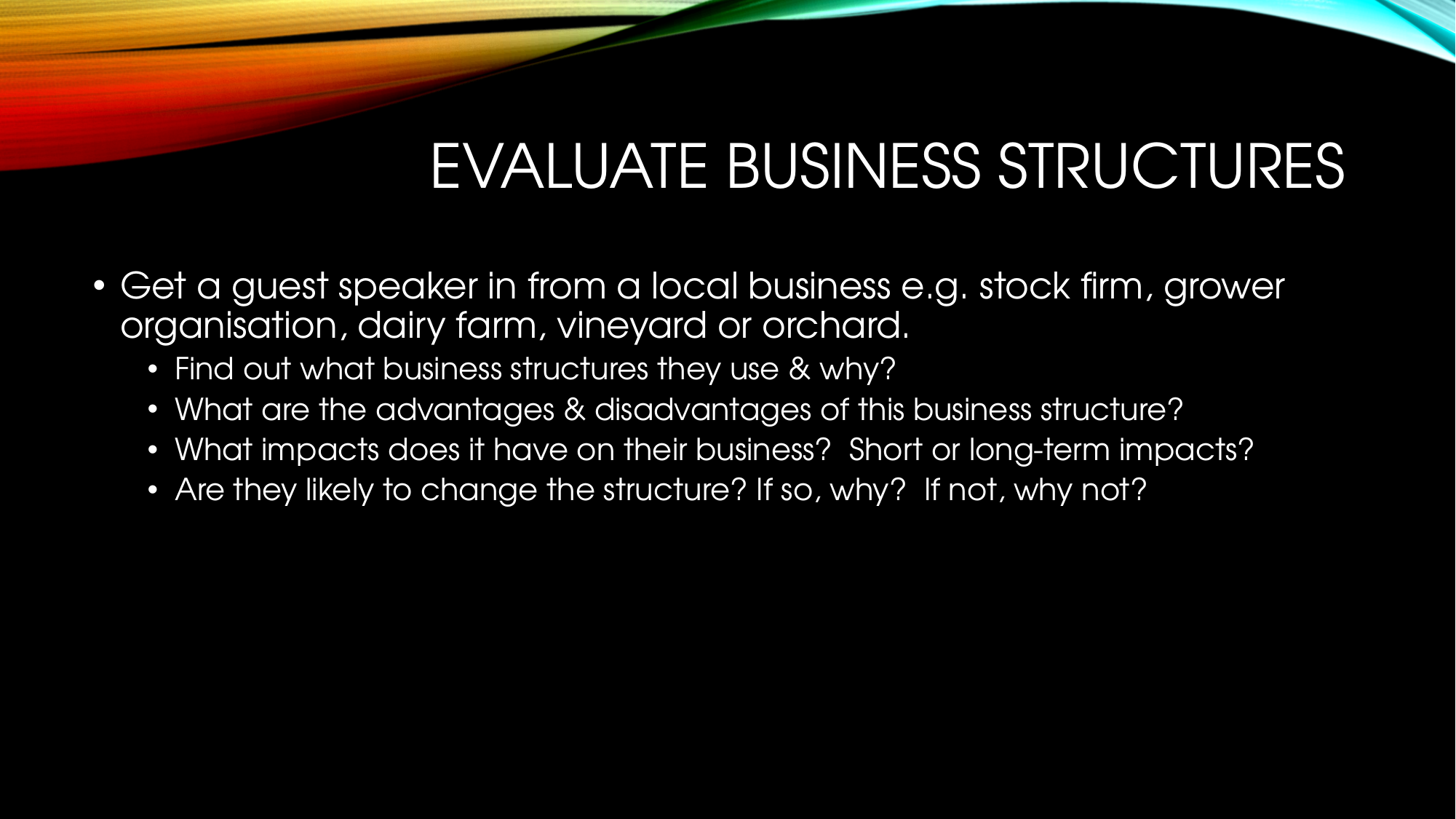

# Evaluate business structures
Get a guest speaker in from a local business e.g. stock firm, grower organisation, dairy farm, vineyard or orchard.
Find out what business structures they use & why?
What are the advantages & disadvantages of this business structure?
What impacts does it have on their business?  Short or long-term impacts?
Are they likely to change the structure? If so, why?  If not, why not?